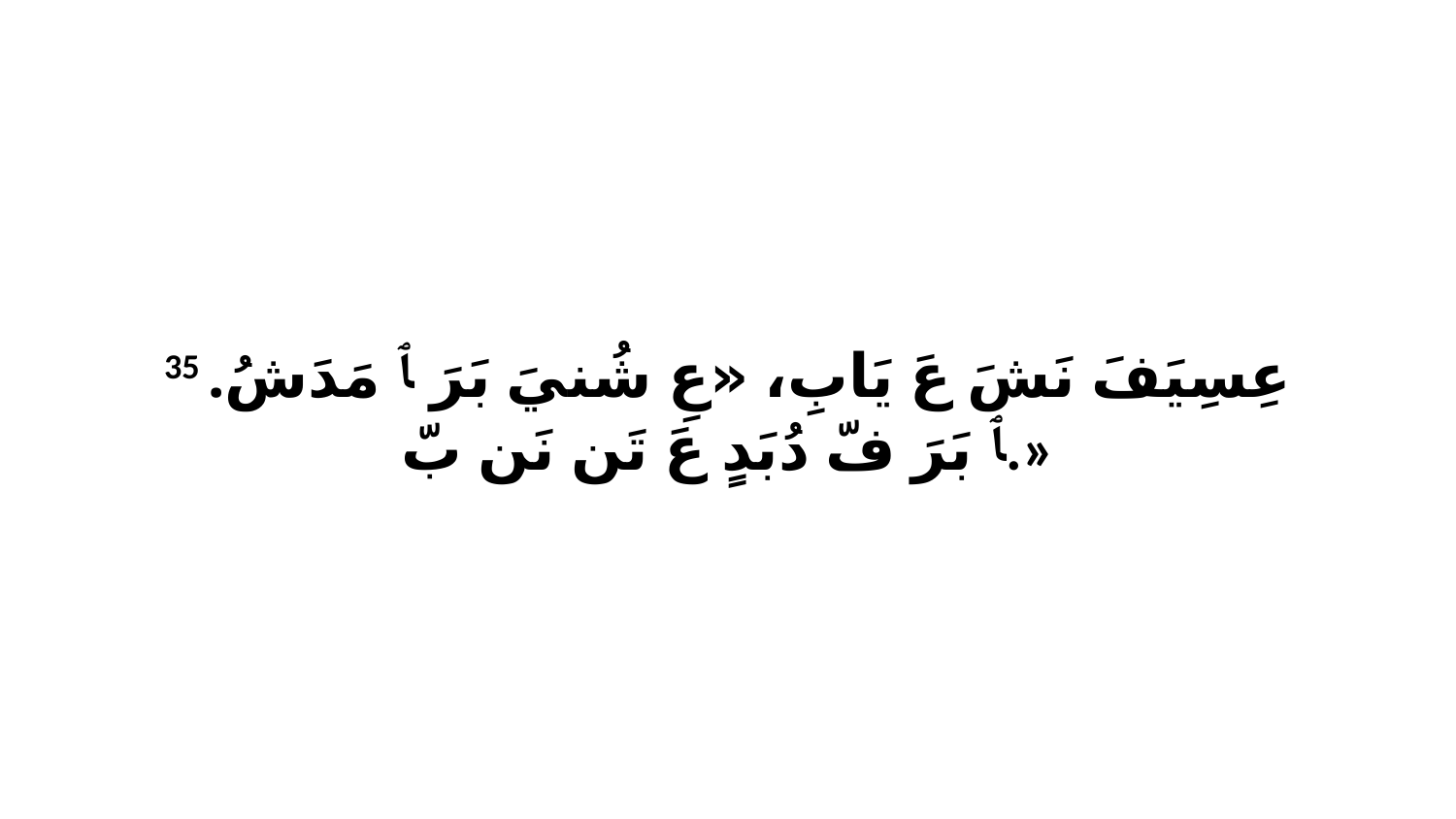

35 عِسِيَفَ نَشَ عَ يَابِ، «عِ شُنيَ بَرَ ﭑ مَدَشُ. ﭑ بَرَ فّ دُبَدٍ عَ تَن نَن بّ.»